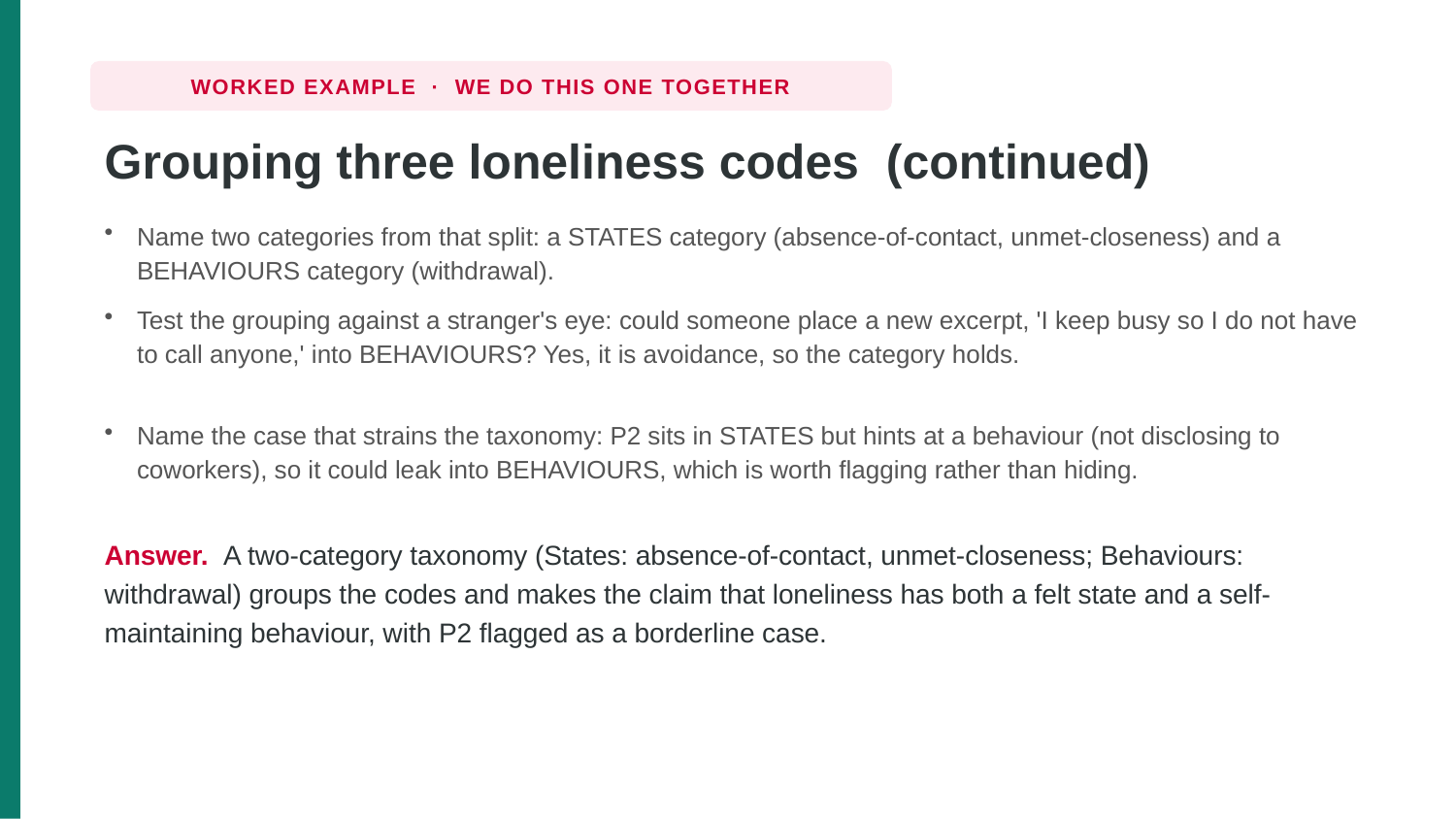

WORKED EXAMPLE  ·  WE DO THIS ONE TOGETHER
Grouping three loneliness codes  (continued)
Name two categories from that split: a STATES category (absence-of-contact, unmet-closeness) and a BEHAVIOURS category (withdrawal).
Test the grouping against a stranger's eye: could someone place a new excerpt, 'I keep busy so I do not have to call anyone,' into BEHAVIOURS? Yes, it is avoidance, so the category holds.
Name the case that strains the taxonomy: P2 sits in STATES but hints at a behaviour (not disclosing to coworkers), so it could leak into BEHAVIOURS, which is worth flagging rather than hiding.
Answer.  A two-category taxonomy (States: absence-of-contact, unmet-closeness; Behaviours: withdrawal) groups the codes and makes the claim that loneliness has both a felt state and a self-maintaining behaviour, with P2 flagged as a borderline case.